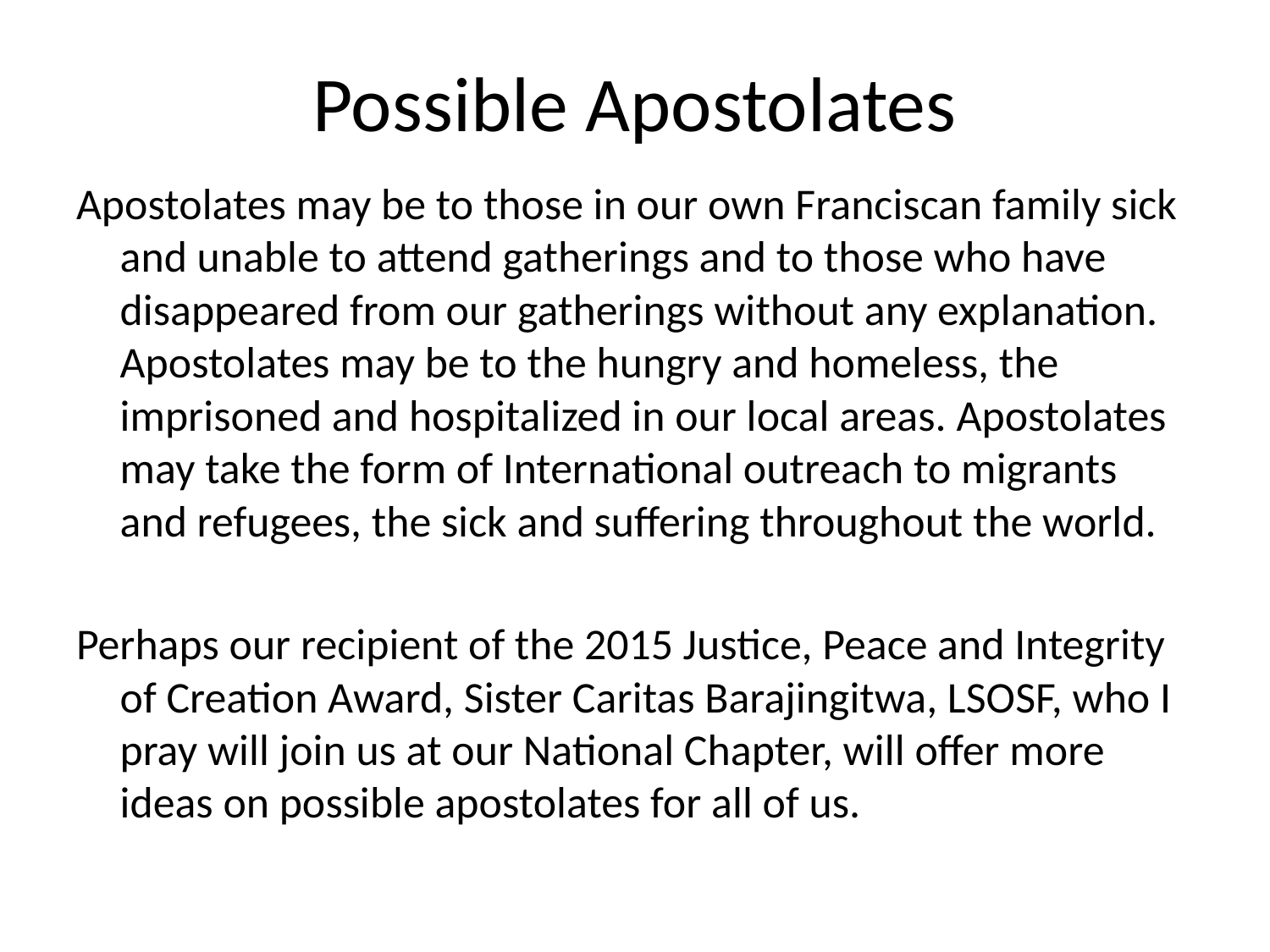

# Possible Apostolates
Apostolates may be to those in our own Franciscan family sick and unable to attend gatherings and to those who have disappeared from our gatherings without any explanation. Apostolates may be to the hungry and homeless, the imprisoned and hospitalized in our local areas. Apostolates may take the form of International outreach to migrants and refugees, the sick and suffering throughout the world.

Perhaps our recipient of the 2015 Justice, Peace and Integrity of Creation Award, Sister Caritas Barajingitwa, LSOSF, who I pray will join us at our National Chapter, will offer more ideas on possible apostolates for all of us.